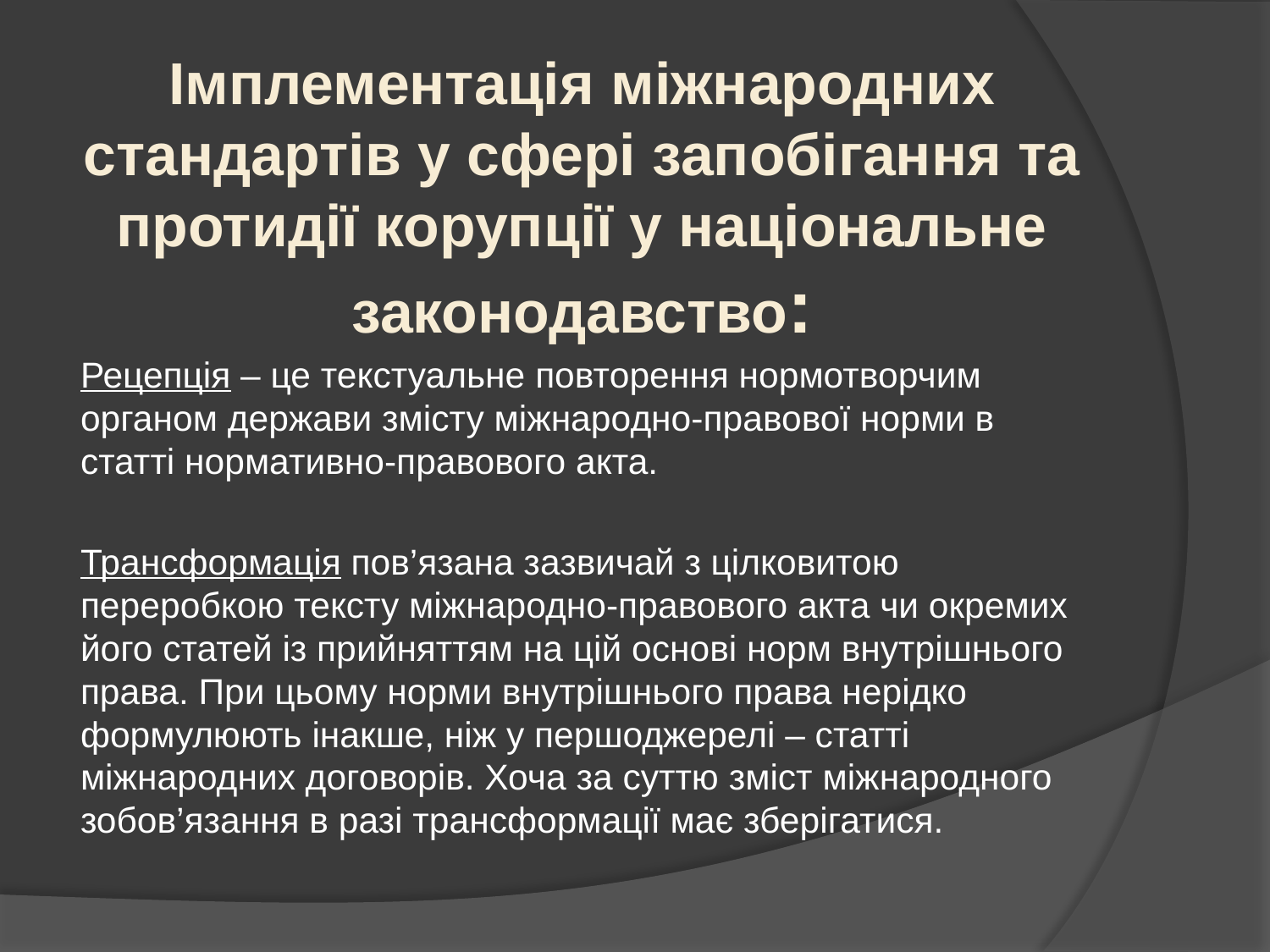

# Імплементація міжнародних стандартів у сфері запобігання та протидії корупції у національне законодавство:
Рецепція – це текстуальне повторення нормотворчим органом держави змісту міжнародно-правової норми в статті нормативно-правового акта.

Трансформація пов’язана зазвичай з цілковитою переробкою тексту міжнародно-правового акта чи окремих його статей із прийняттям на цій основі норм внутрішнього права. При цьому норми внутрішнього права нерідко формулюють інакше, ніж у першоджерелі – статті міжнародних договорів. Хоча за суттю зміст міжнародного зобов’язання в разі трансформації має зберігатися.